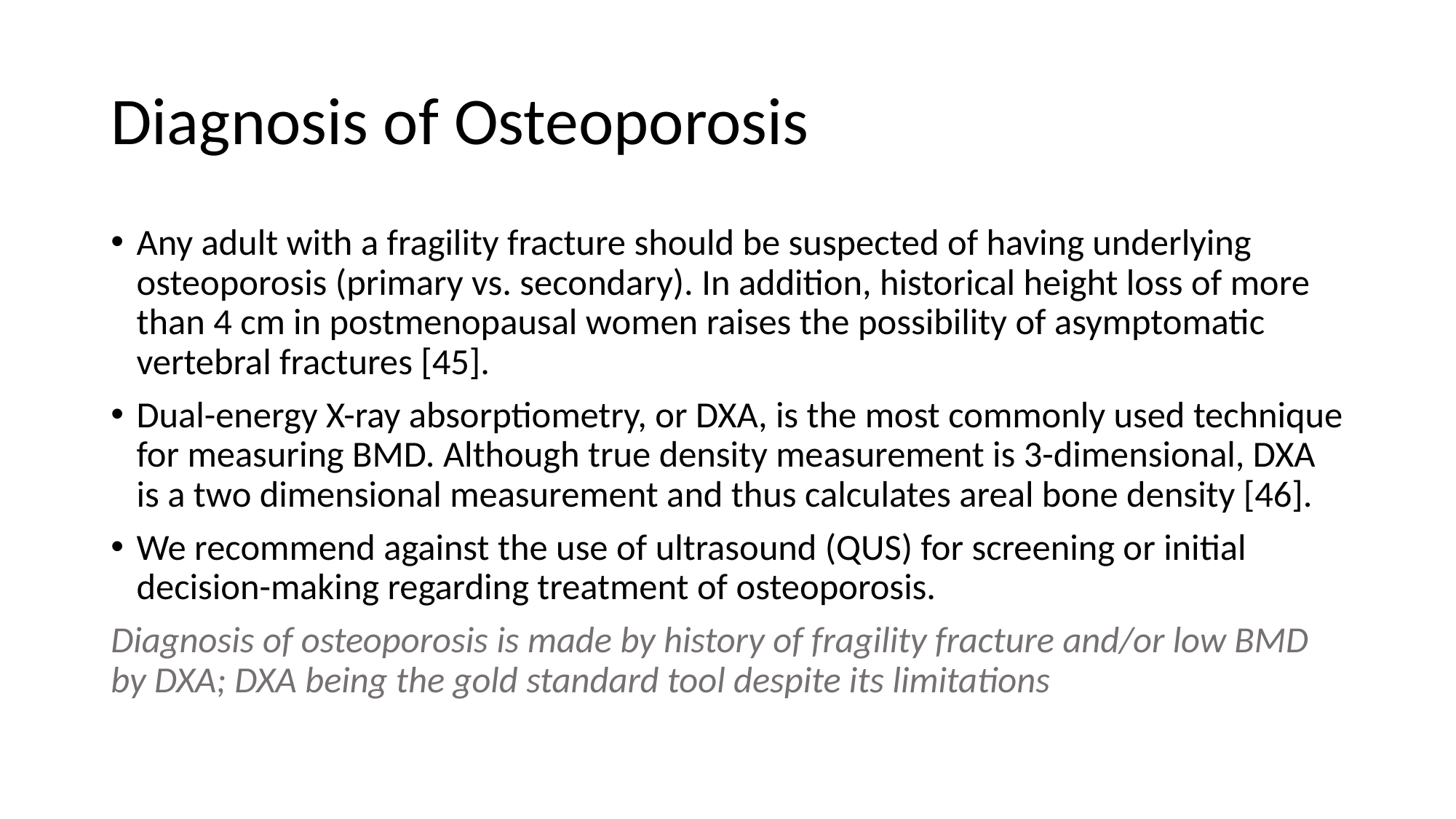

# Diagnosis of Osteoporosis
Any adult with a fragility fracture should be suspected of having underlying osteoporosis (primary vs. secondary). In addition, historical height loss of more than 4 cm in postmenopausal women raises the possibility of asymptomatic vertebral fractures [45].
Dual-energy X-ray absorptiometry, or DXA, is the most commonly used technique for measuring BMD. Although true density measurement is 3-dimensional, DXA is a two dimensional measurement and thus calculates areal bone density [46].
We recommend against the use of ultrasound (QUS) for screening or initial decision-making regarding treatment of osteoporosis.
Diagnosis of osteoporosis is made by history of fragility fracture and/or low BMD by DXA; DXA being the gold standard tool despite its limitations